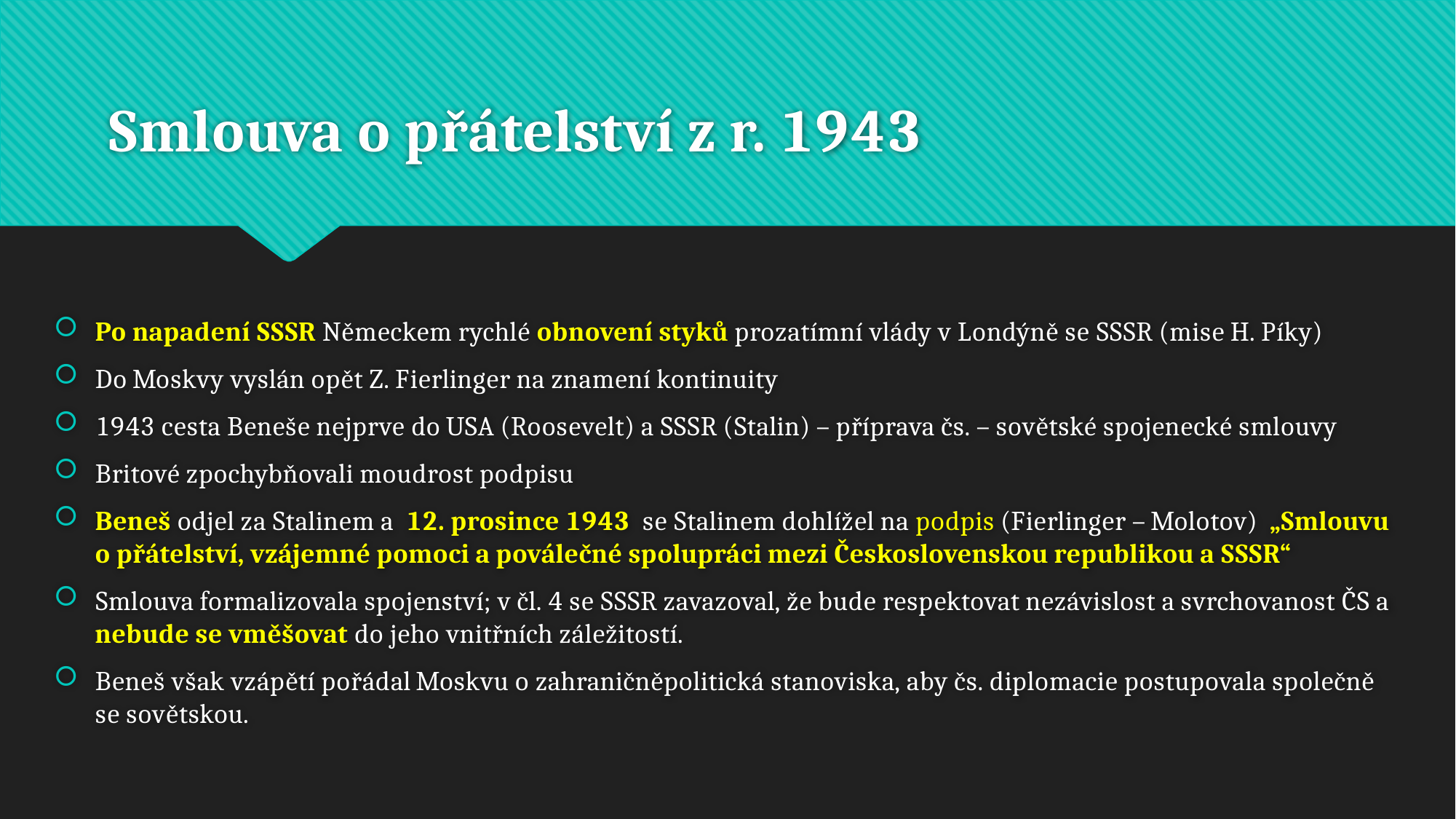

# Smlouva o přátelství z r. 1943
Po napadení SSSR Německem rychlé obnovení styků prozatímní vlády v Londýně se SSSR (mise H. Píky)
Do Moskvy vyslán opět Z. Fierlinger na znamení kontinuity
1943 cesta Beneše nejprve do USA (Roosevelt) a SSSR (Stalin) – příprava čs. – sovětské spojenecké smlouvy
Britové zpochybňovali moudrost podpisu
Beneš odjel za Stalinem a  12. prosince 1943  se Stalinem dohlížel na podpis (Fierlinger – Molotov)  „Smlouvu o přátelství, vzájemné pomoci a poválečné spolupráci mezi Československou republikou a SSSR“
Smlouva formalizovala spojenství; v čl. 4 se SSSR zavazoval, že bude respektovat nezávislost a svrchovanost ČS a nebude se vměšovat do jeho vnitřních záležitostí.
Beneš však vzápětí pořádal Moskvu o zahraničněpolitická stanoviska, aby čs. diplomacie postupovala společně se sovětskou.